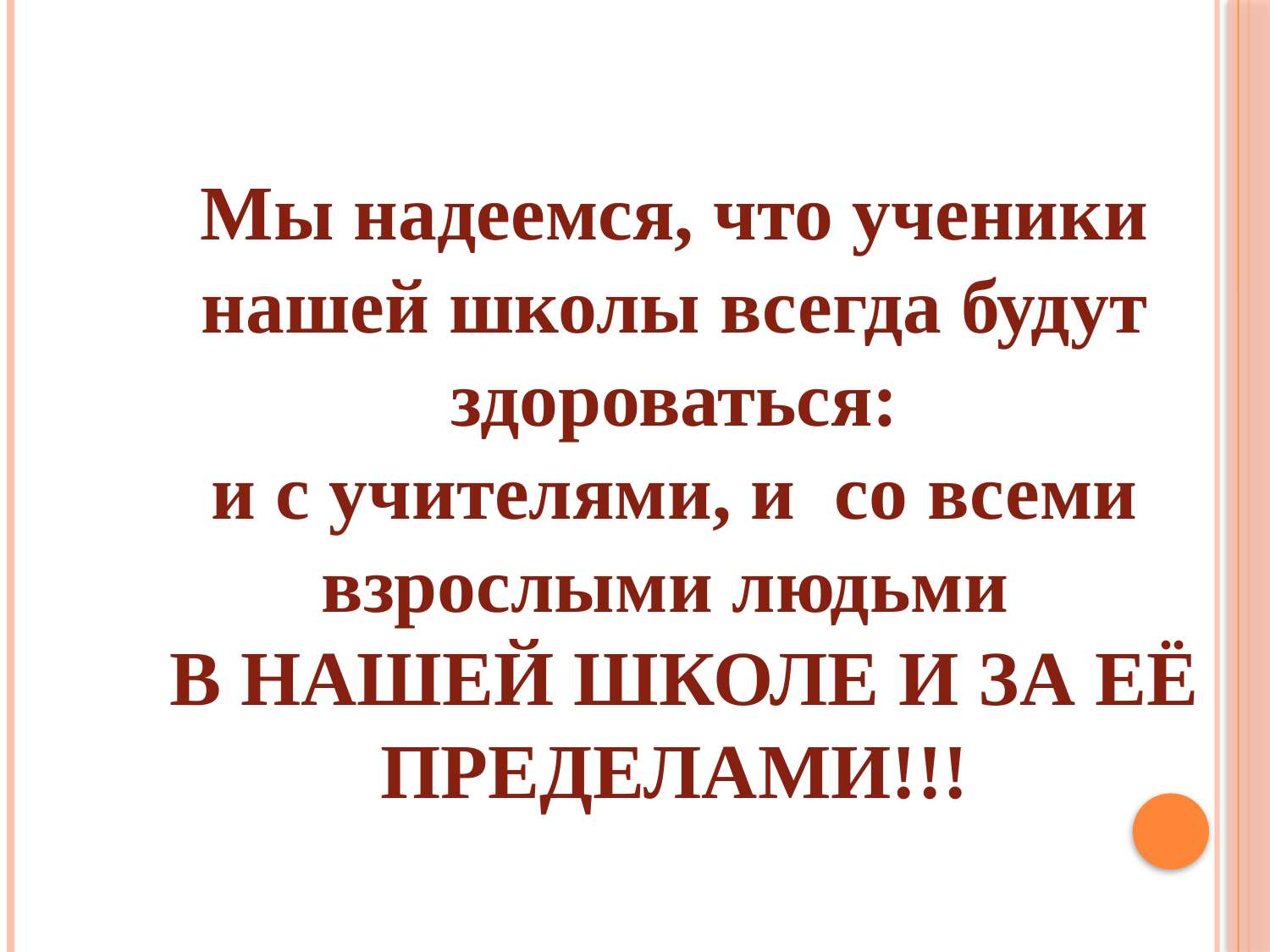

Мы надеемся, что ученики нашей школы всегда будут здороваться:
и с учителями, и  со всеми взрослыми людьми
 В НАШЕЙ ШКОЛЕ И ЗА ЕЁ ПРЕДЕЛАМИ!!!